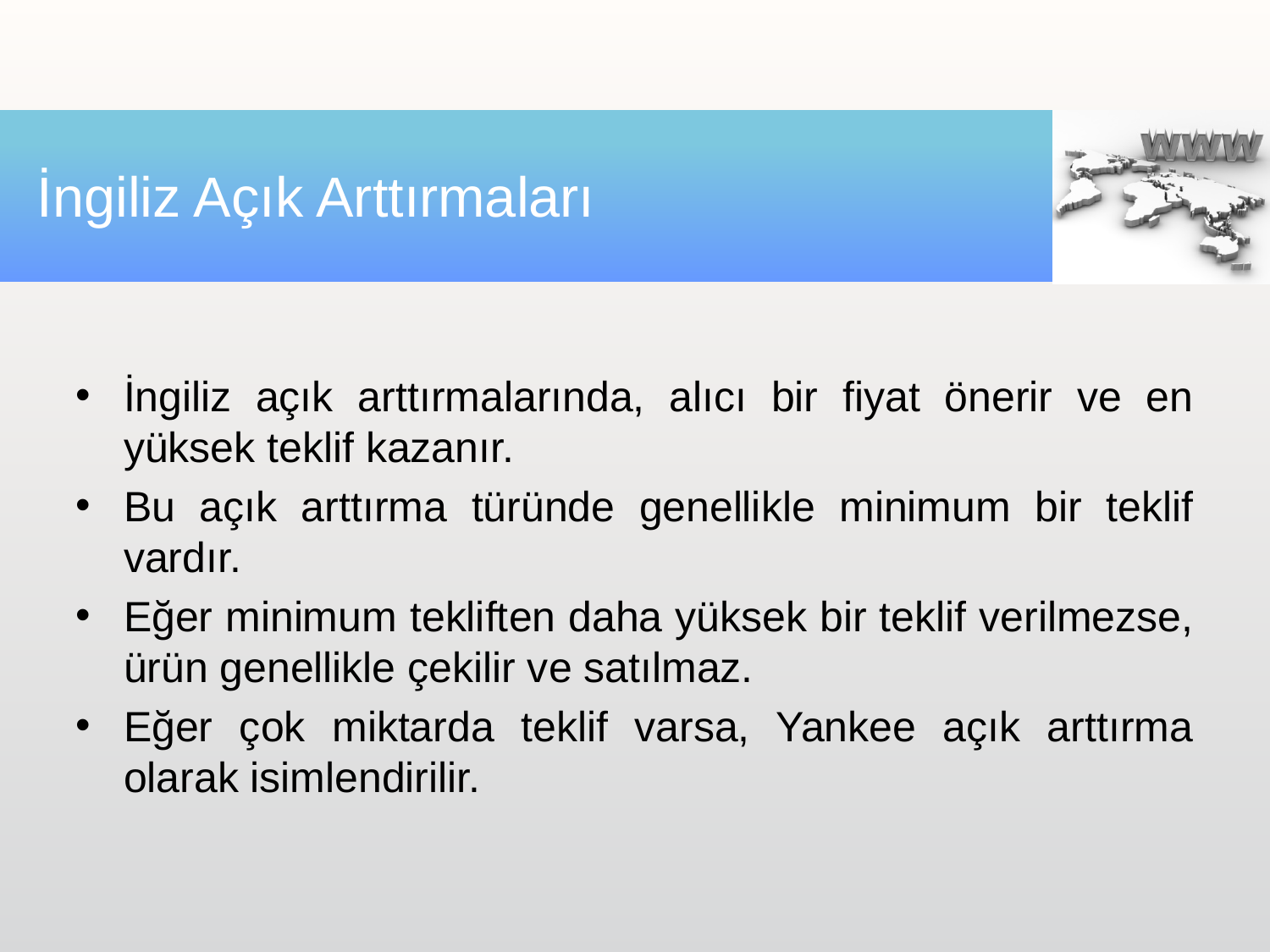

# İngiliz Açık Arttırmaları
İngiliz açık arttırmalarında, alıcı bir fiyat önerir ve en yüksek teklif kazanır.
Bu açık arttırma türünde genellikle minimum bir teklif vardır.
Eğer minimum tekliften daha yüksek bir teklif verilmezse, ürün genellikle çekilir ve satılmaz.
Eğer çok miktarda teklif varsa, Yankee açık arttırma olarak isimlendirilir.